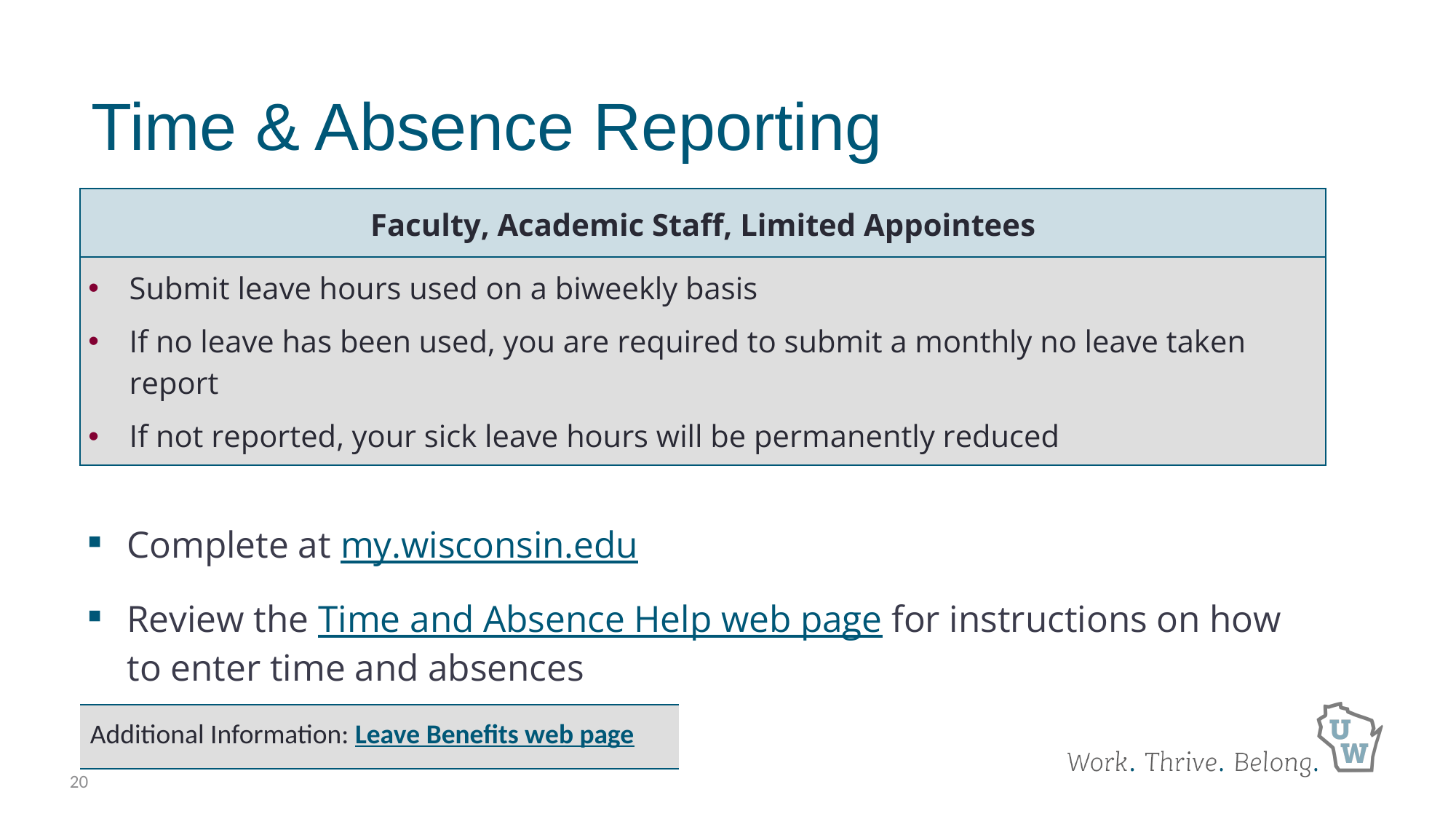

# Time & Absence Reporting
| Faculty, Academic Staff, Limited Appointees |
| --- |
| Submit leave hours used on a biweekly basis If no leave has been used, you are required to submit a monthly no leave taken report If not reported, your sick leave hours will be permanently reduced |
Complete at my.wisconsin.edu
Review the Time and Absence Help web page for instructions on how to enter time and absences
| Additional Information: Leave Benefits web page |
| --- |
20